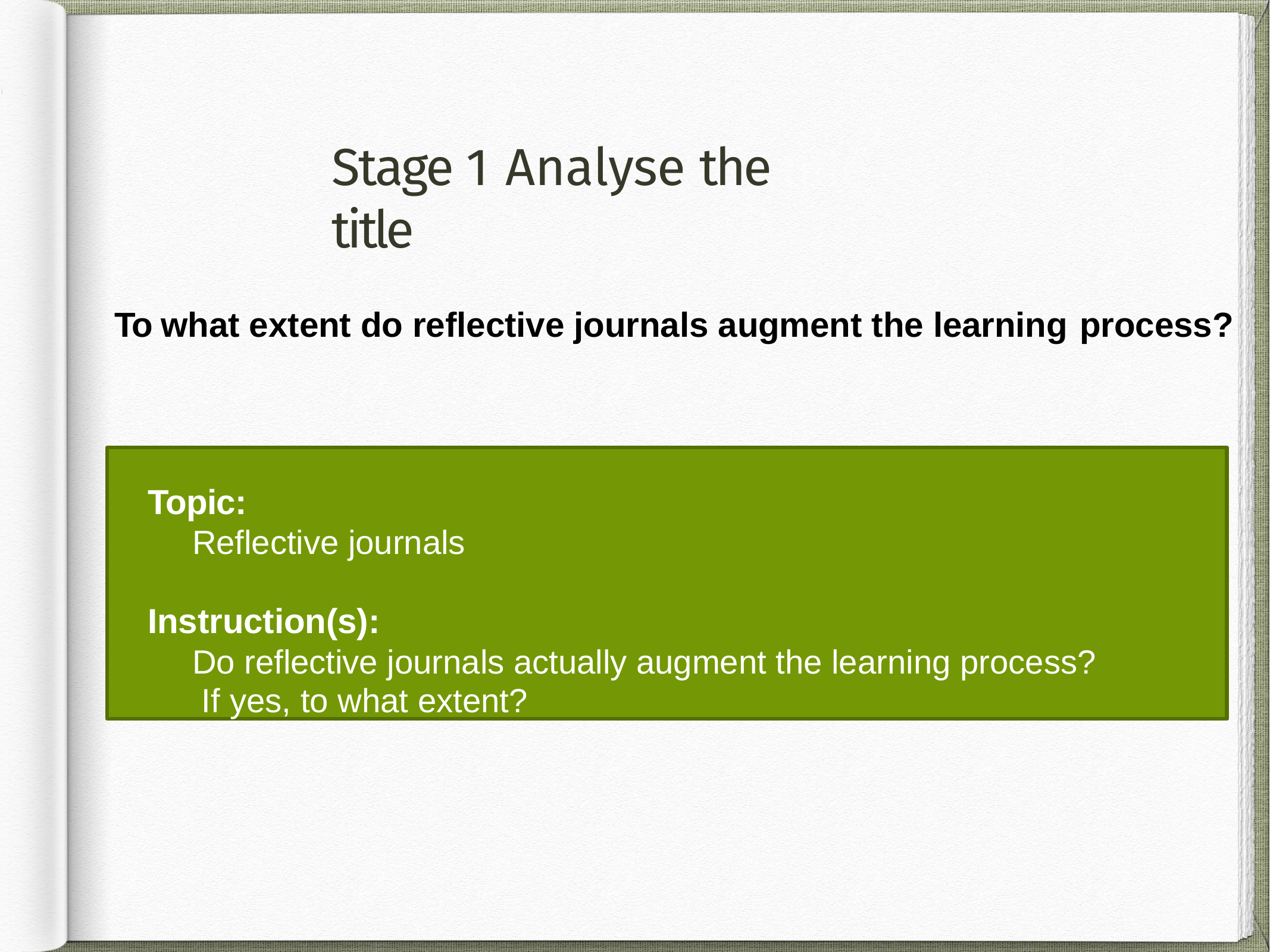

# Stage 1 Analyse the title

To what extent do reflective journals augment the learning process?
Topic:
Reflective journals

Instruction(s):
Do reflective journals actually augment the learning process?  If yes, to what extent?